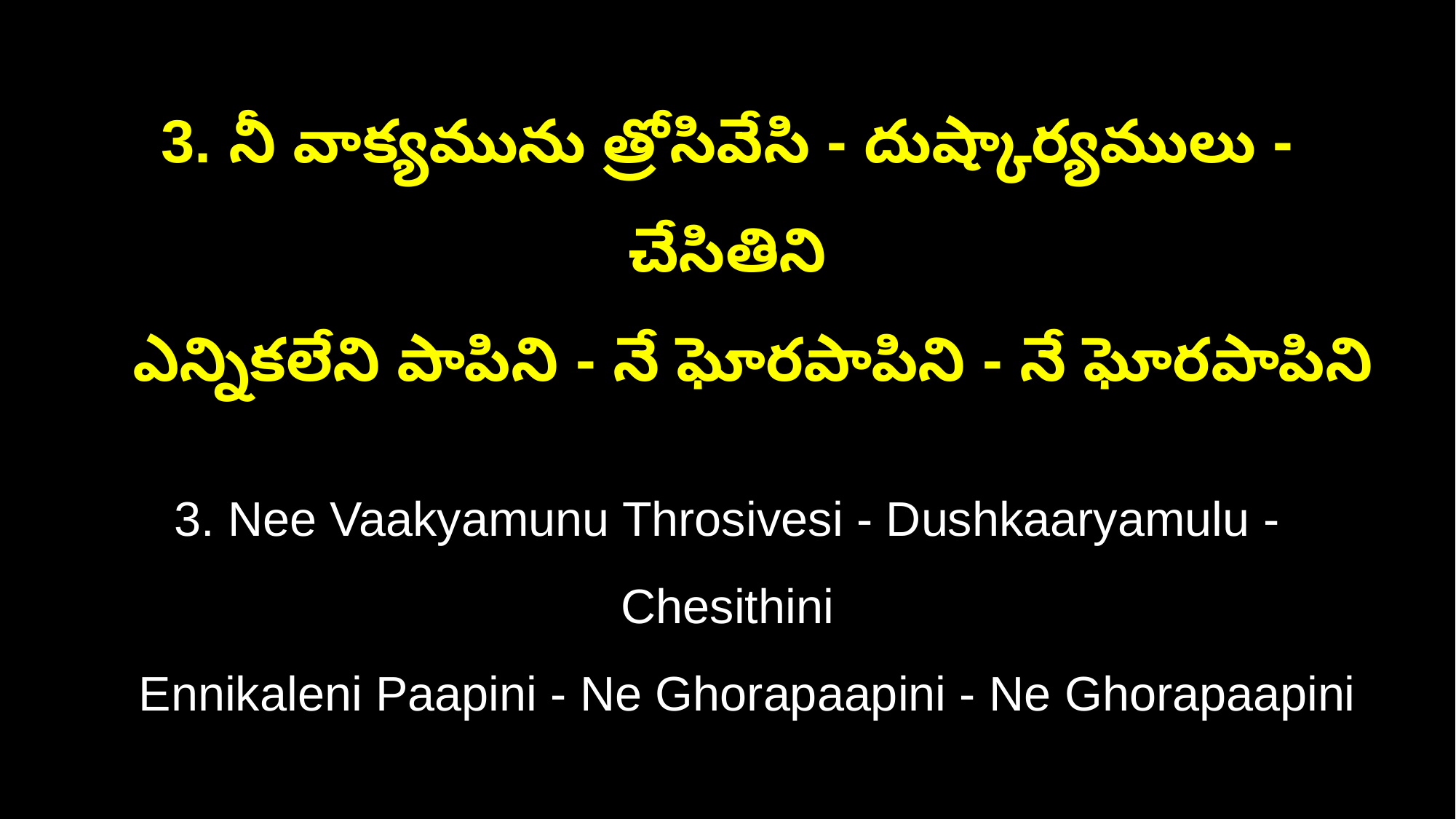

3. నీ వాక్యమును త్రోసివేసి - దుష్కార్యములు - చేసితిని
   ఎన్నికలేని పాపిని - నే ఘోరపాపిని - నే ఘోరపాపిని
3. Nee Vaakyamunu Throsivesi - Dushkaaryamulu - Chesithini
   Ennikaleni Paapini - Ne Ghorapaapini - Ne Ghorapaapini